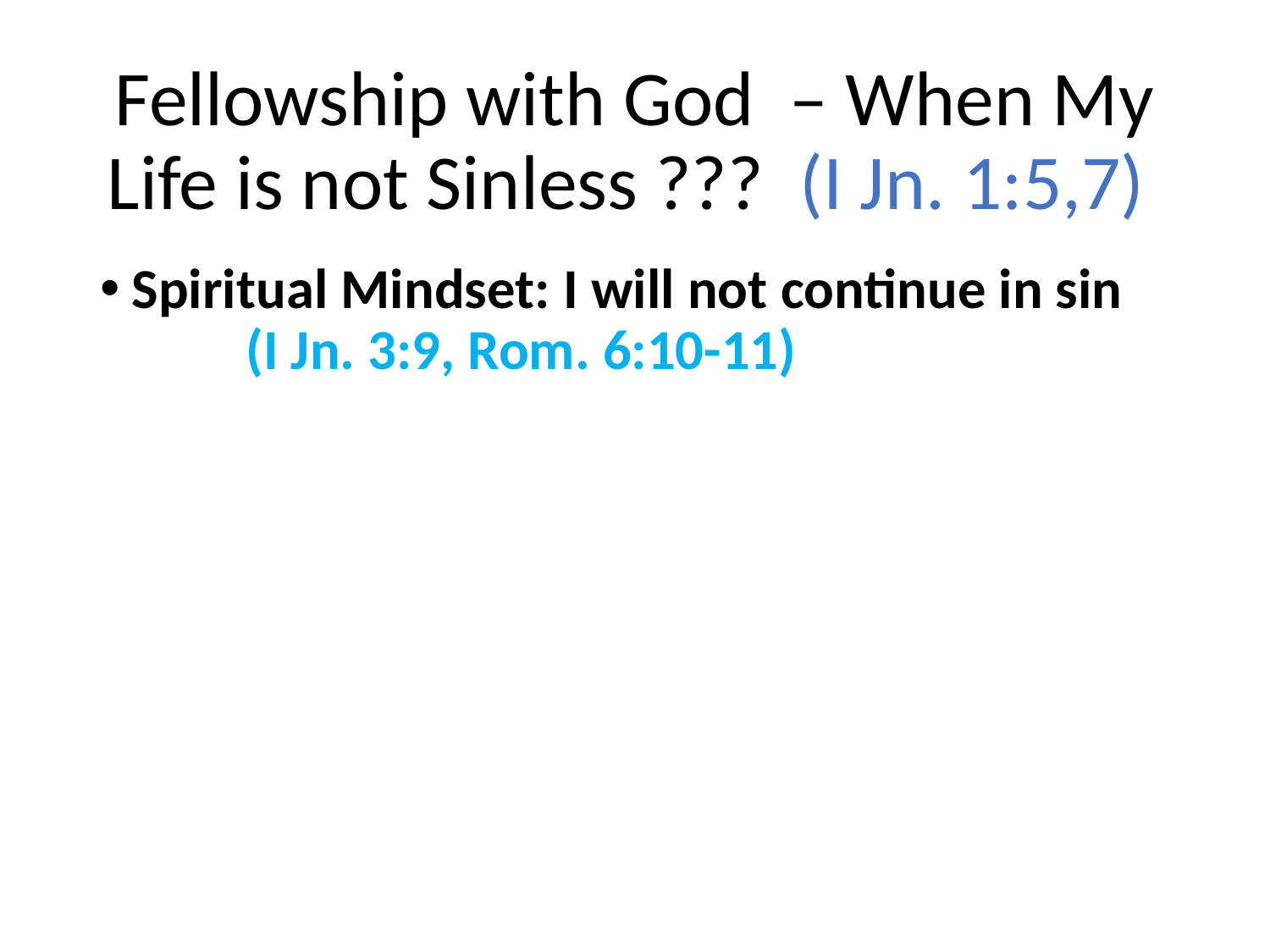

# Fellowship with God  – When My Life is not Sinless ???  (I Jn. 1:5,7)
Spiritual Mindset: I will not continue in sin             (I Jn. 3:9, Rom. 6:10-11)